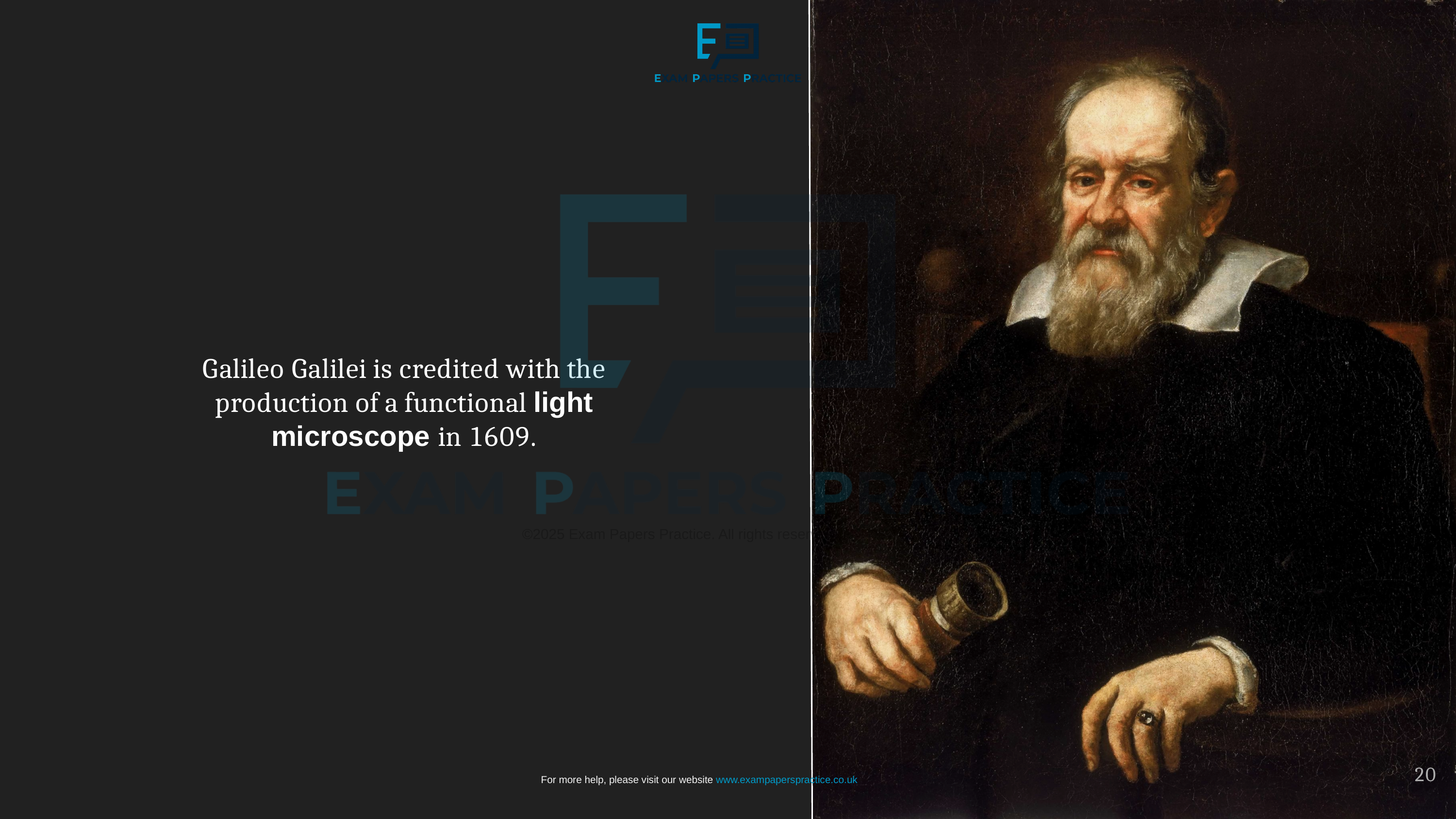

Galileo Galilei is credited with the production of a functional light microscope in 1609.

©2025 Exam Papers Practice. All rights reserved.

20
For more help, please visit our website www.exampaperspractice.co.uk